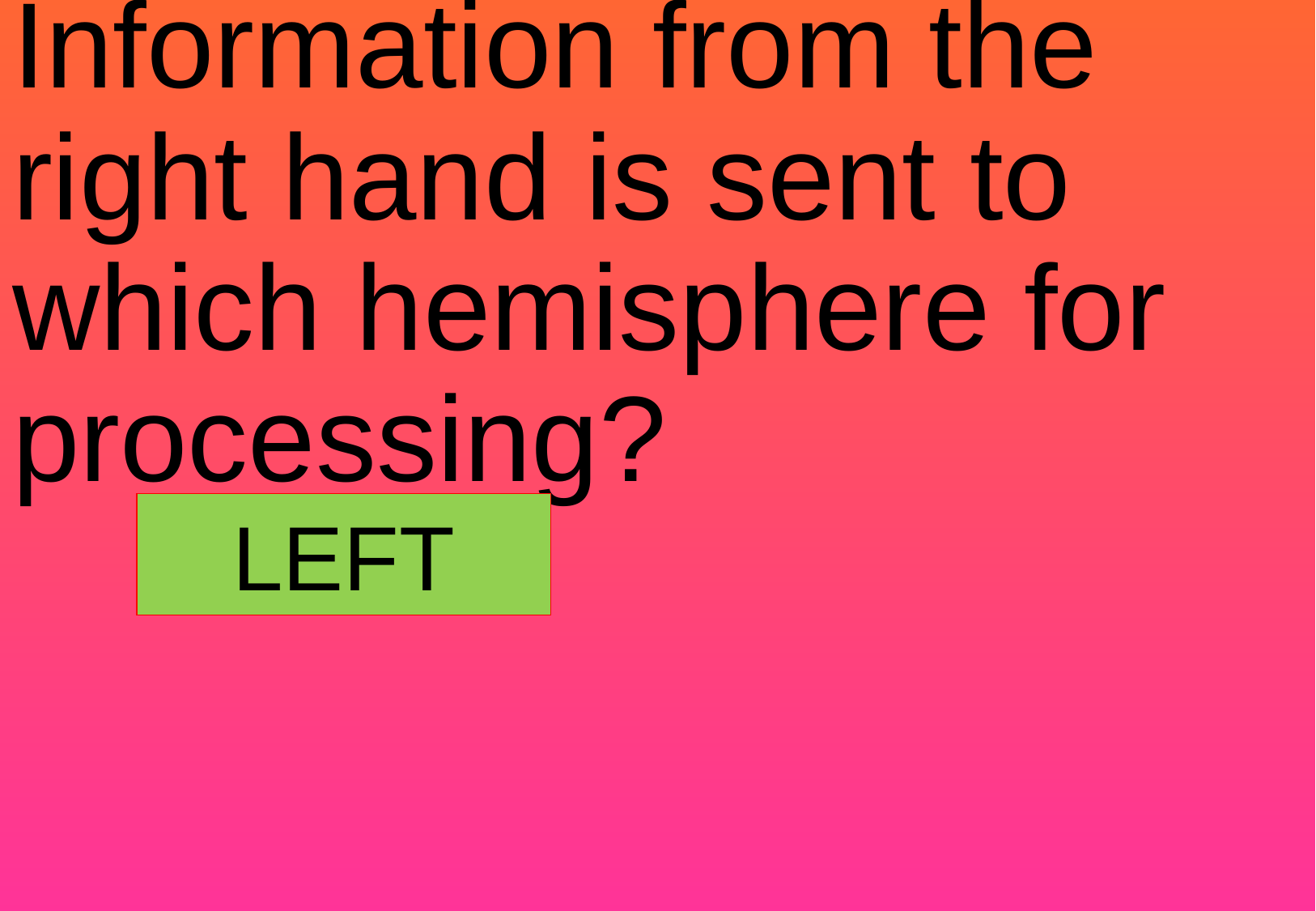

# Information from the right hand is sent to which hemisphere for processing?
LEFT